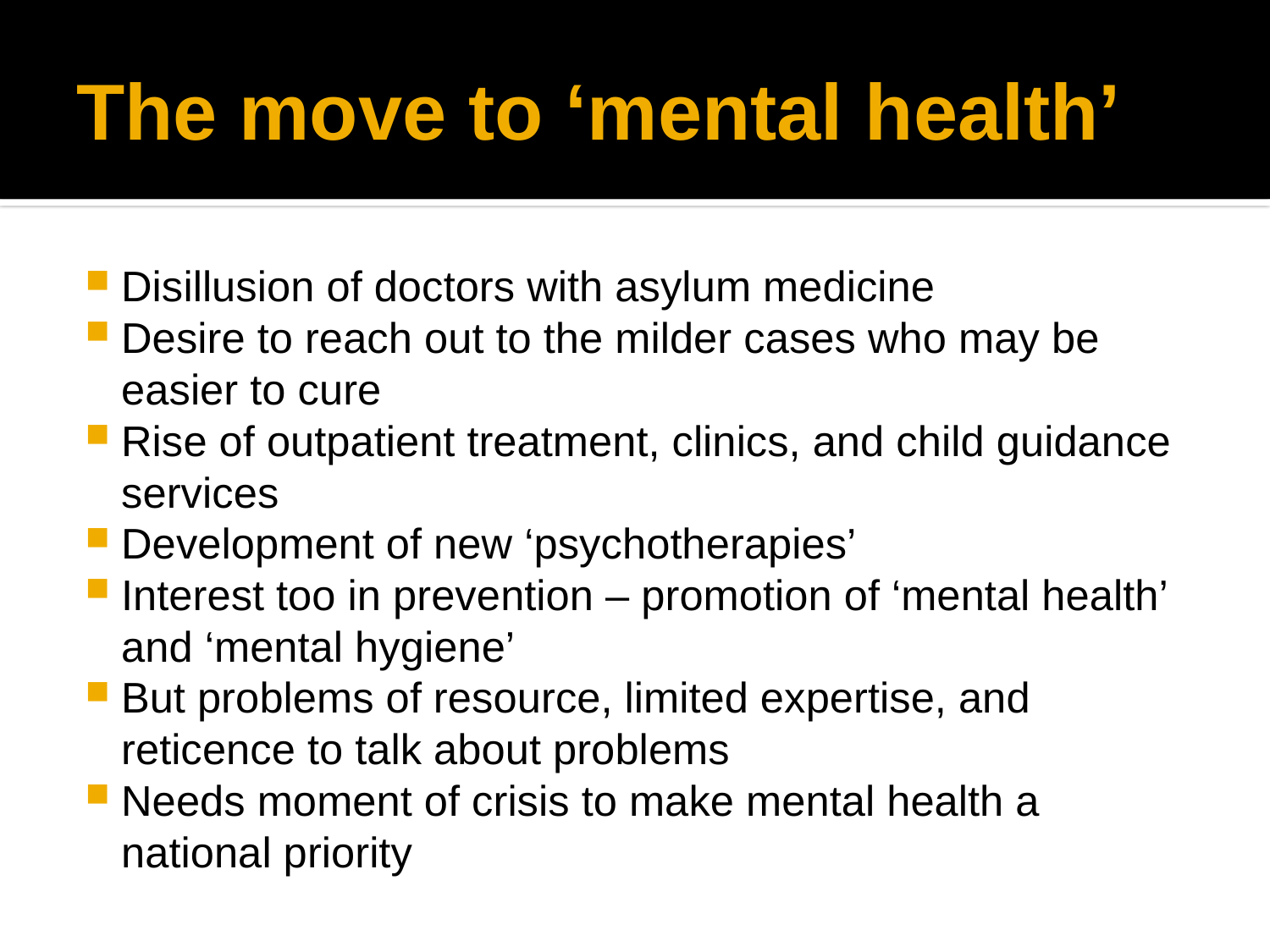

# The move to ‘mental health’
Disillusion of doctors with asylum medicine
Desire to reach out to the milder cases who may be easier to cure
Rise of outpatient treatment, clinics, and child guidance services
Development of new ‘psychotherapies’
Interest too in prevention – promotion of ‘mental health’ and ‘mental hygiene’
But problems of resource, limited expertise, and reticence to talk about problems
Needs moment of crisis to make mental health a national priority